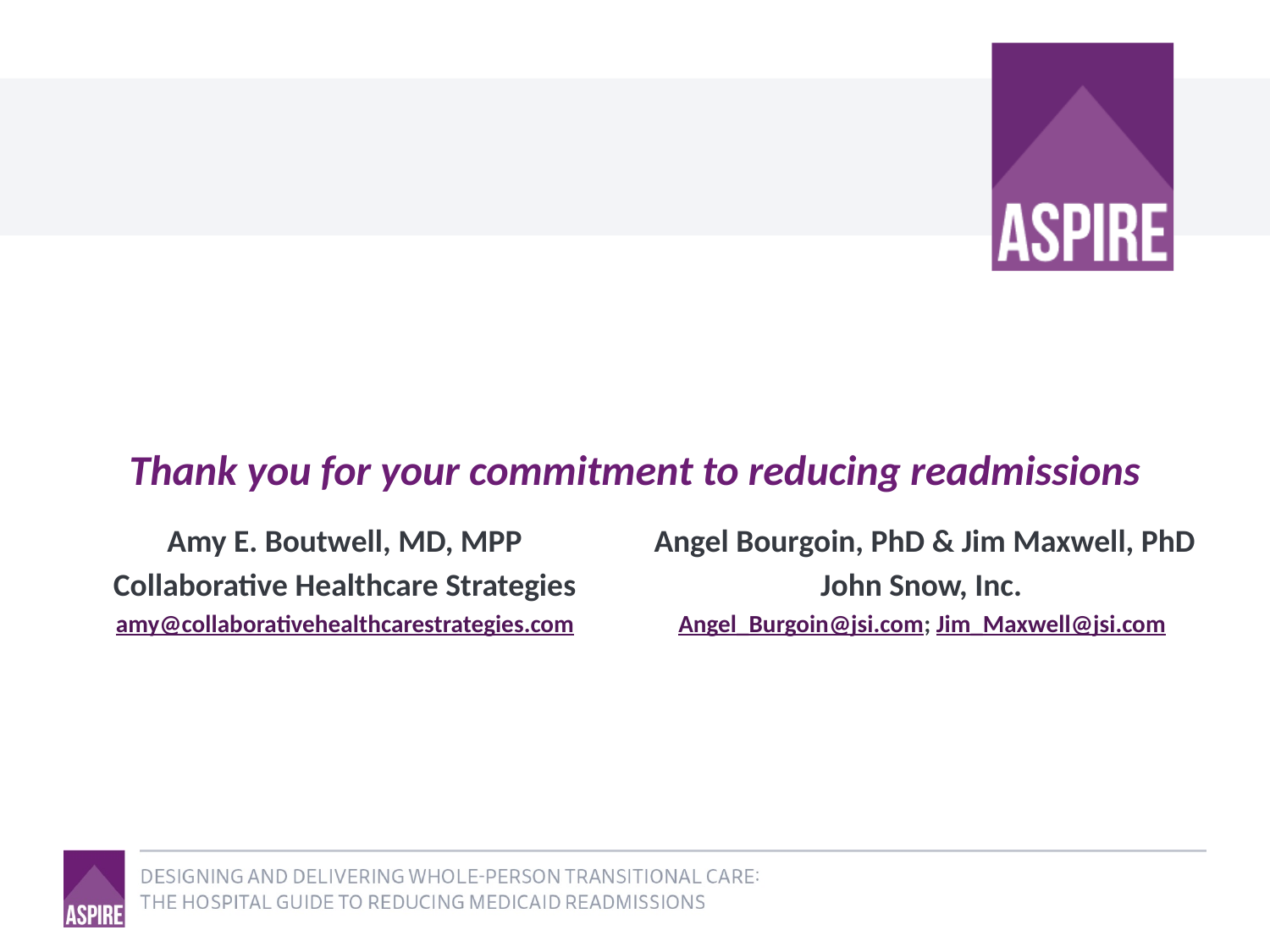

# Thank you for your commitment to reducing readmissions
Amy E. Boutwell, MD, MPP
Collaborative Healthcare Strategies
amy@collaborativehealthcarestrategies.com

Angel Bourgoin, PhD & Jim Maxwell, PhD
John Snow, Inc.
Angel_Burgoin@jsi.com; Jim_Maxwell@jsi.com